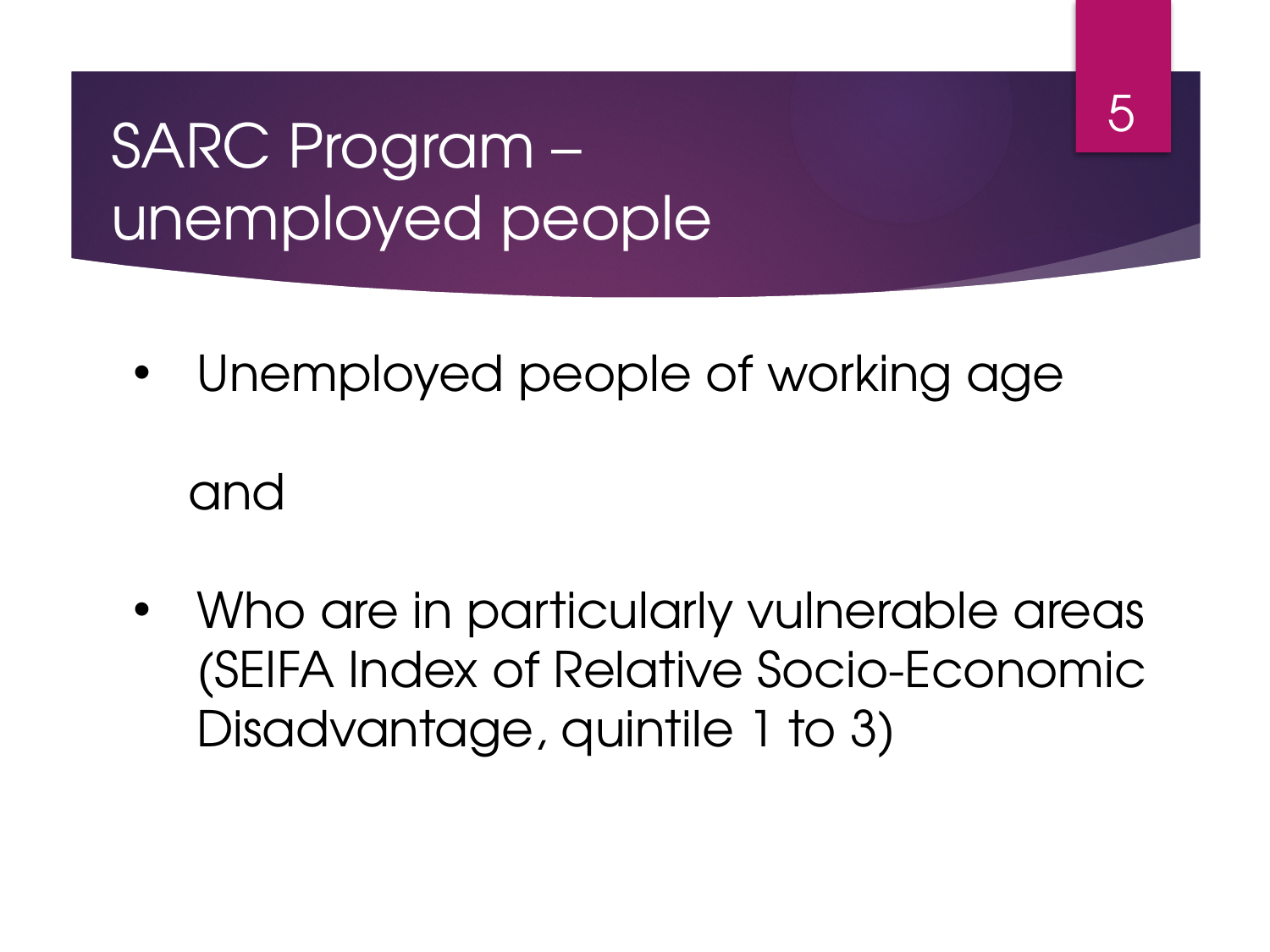

5
# SARC Program – unemployed people
Unemployed people of working age

    and

Who are in particularly vulnerable areas (SEIFA Index of Relative Socio-Economic Disadvantage, quintile 1 to 3)